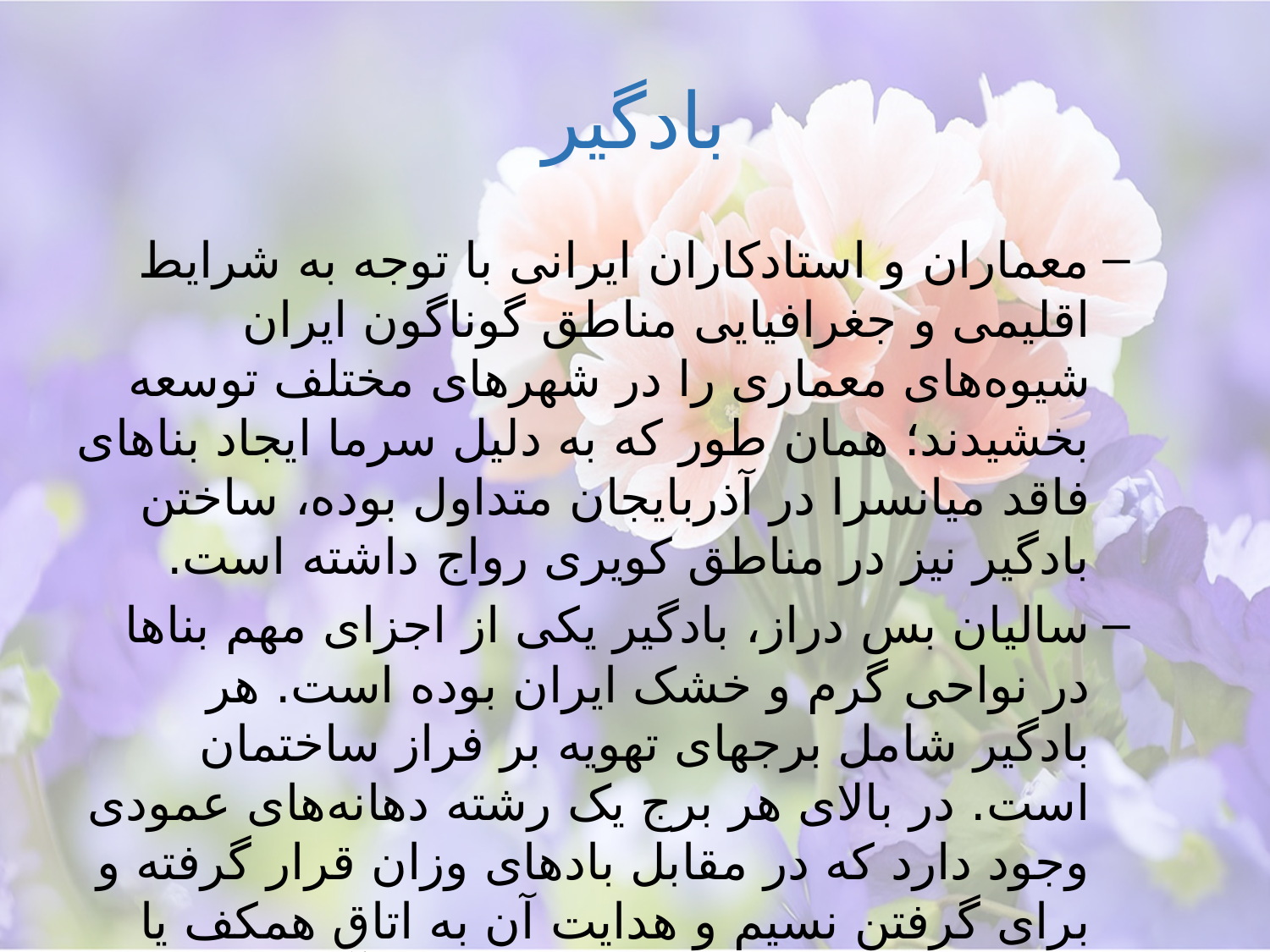

# بادگیر
معماران و استادکاران ایرانی با توجه به شرایط اقلیمی و جغرافیایی مناطق گوناگون ایران شیوه‌های معماری را در شهرهای مختلف توسعه بخشیدند؛ همان طور که به دلیل سرما ایجاد بناهای فاقد میانسرا در آذربایجان متداول بوده، ساختن بادگیر نیز در مناطق کویری رواج داشته است.
سالیان بس دراز، بادگیر یکی از اجزای مهم بناها در نواحی گرم و خشک ایران بوده است. هر بادگیر شامل برجهای تهویه بر فراز ساختمان است. در بالای هر برج یک رشته دهانه‌های عمودی وجود دارد که در مقابل بادهای وزان قرار گرفته و برای گرفتن نسیم و هدایت آن به اتاق همکف یا زیرزمین که رطوبت را از یک حوض آب اخذ می‌کند، تعبیه شده است.